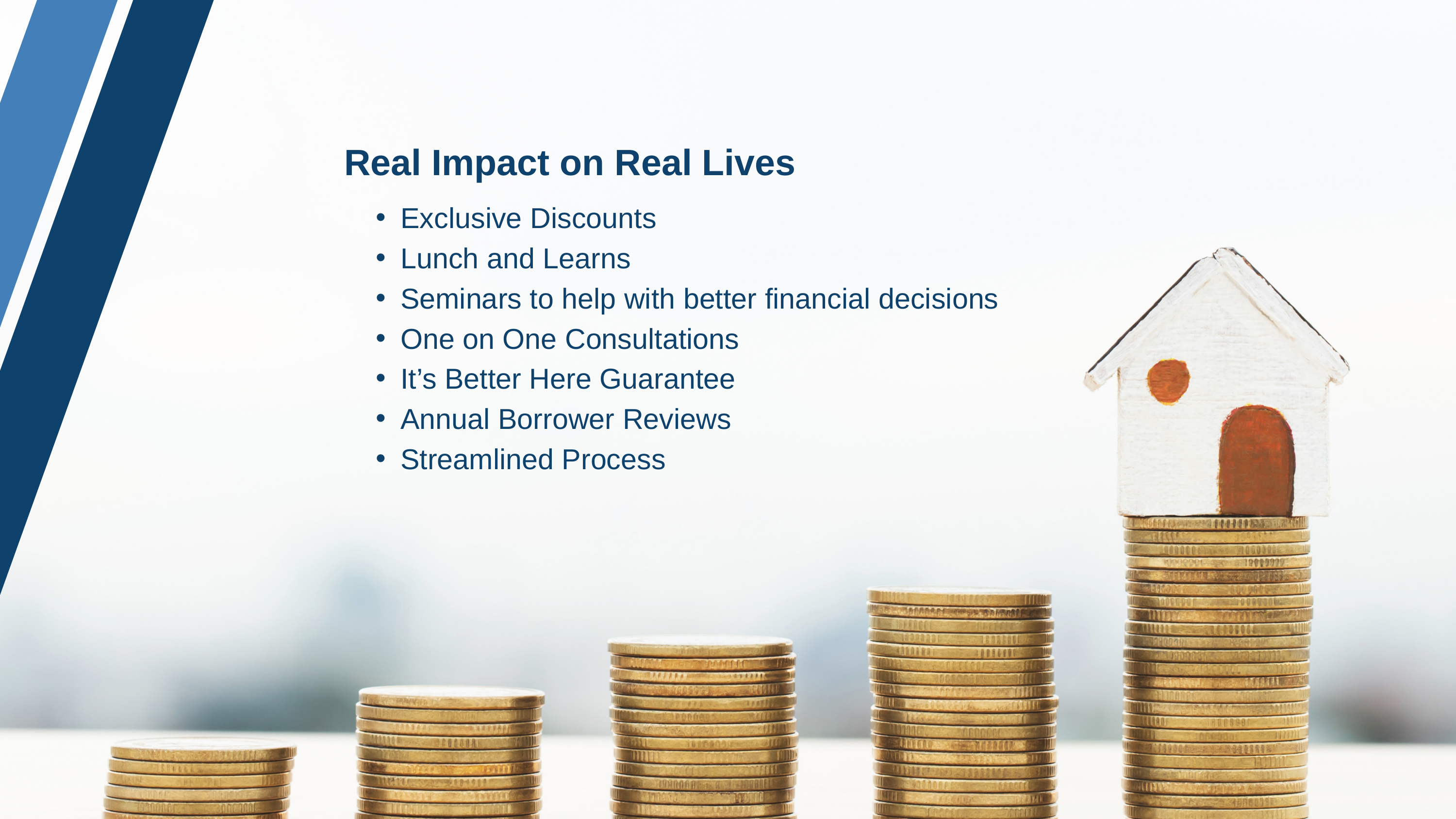

Real Impact on Real Lives
Exclusive Discounts
Lunch and Learns
Seminars to help with better financial decisions
One on One Consultations
It’s Better Here Guarantee
Annual Borrower Reviews
Streamlined Process